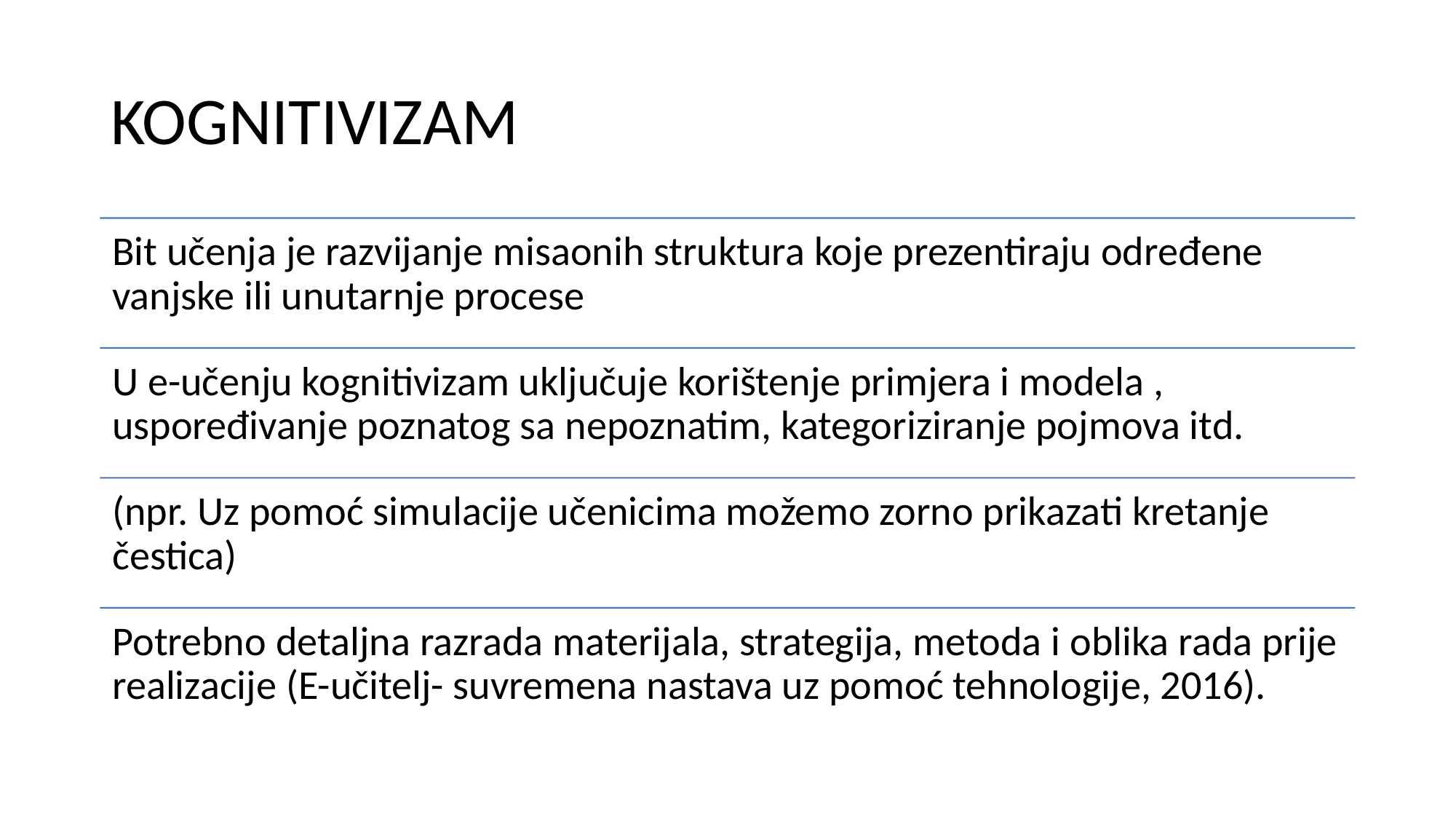

# KOGNITIVIZAM
Bit učenja je razvijanje misaonih struktura koje prezentiraju određene vanjske ili unutarnje procese
U e-učenju kognitivizam uključuje korištenje primjera i modela , uspoređivanje poznatog sa nepoznatim, kategoriziranje pojmova itd.
(npr. Uz pomoć simulacije učenicima možemo zorno prikazati kretanje čestica)
Potrebno detaljna razrada materijala, strategija, metoda i oblika rada prije realizacije (E-učitelj- suvremena nastava uz pomoć tehnologije, 2016).